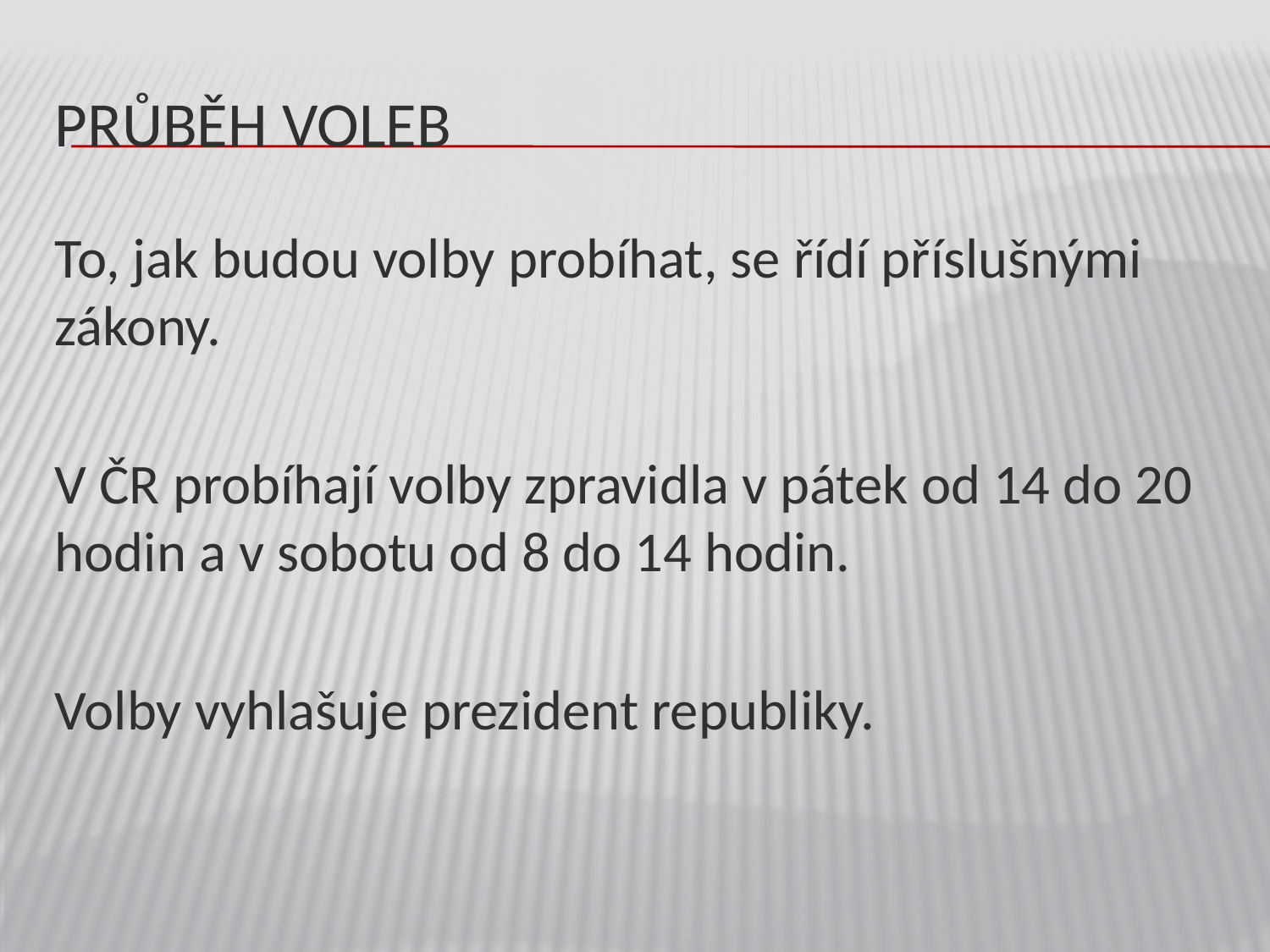

# průběh voleb
To, jak budou volby probíhat, se řídí příslušnými zákony.

V ČR probíhají volby zpravidla v pátek od 14 do 20 hodin a v sobotu od 8 do 14 hodin.

Volby vyhlašuje prezident republiky.